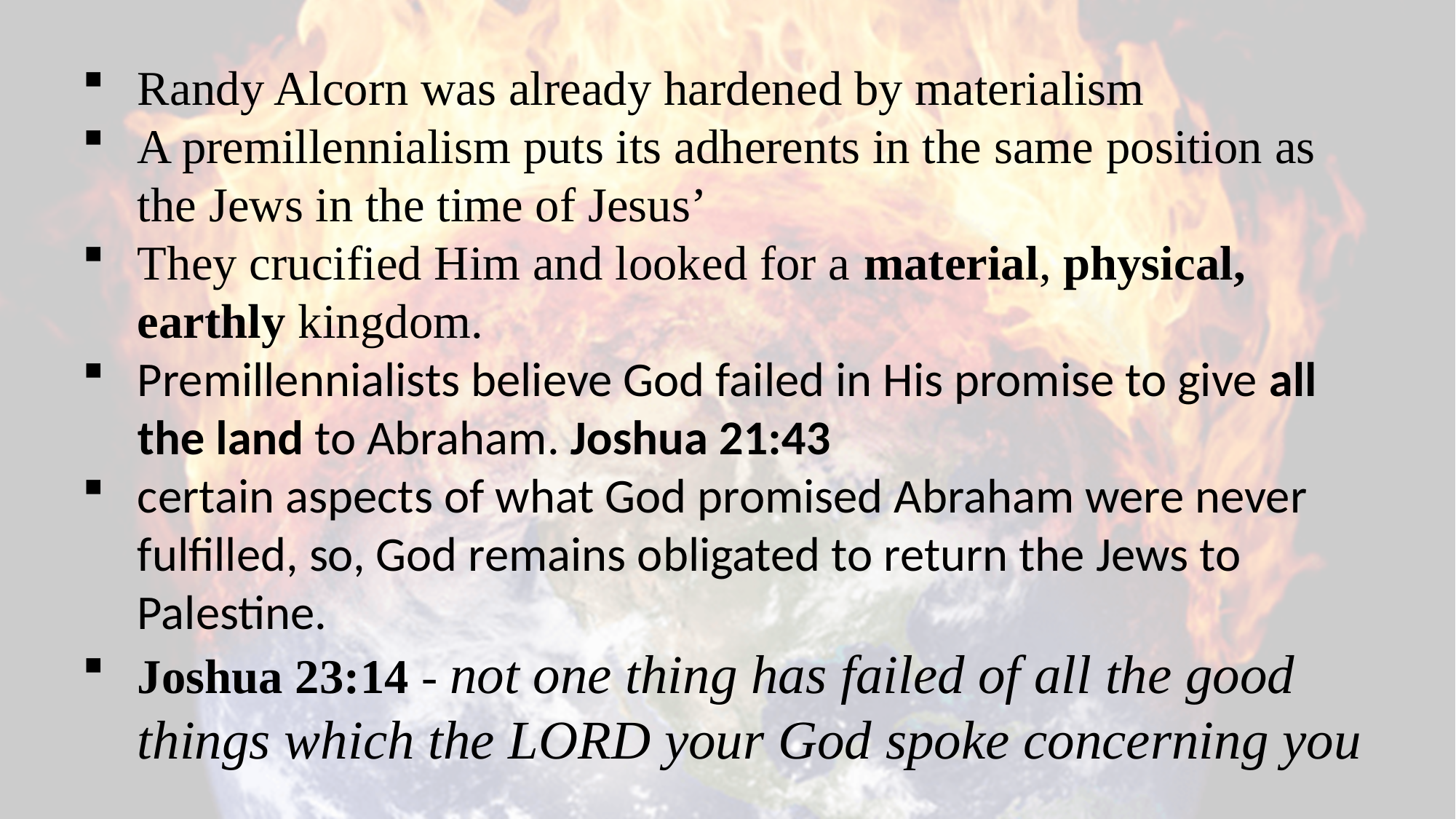

Randy Alcorn was already hardened by materialism
A premillennialism puts its adherents in the same position as the Jews in the time of Jesus’
They crucified Him and looked for a material, physical, earthly kingdom.
Premillennialists believe God failed in His promise to give all the land to Abraham. Joshua 21:43
certain aspects of what God promised Abraham were never fulfilled, so, God remains obligated to return the Jews to Palestine.
Joshua 23:14 - not one thing has failed of all the good things which the LORD your God spoke concerning you